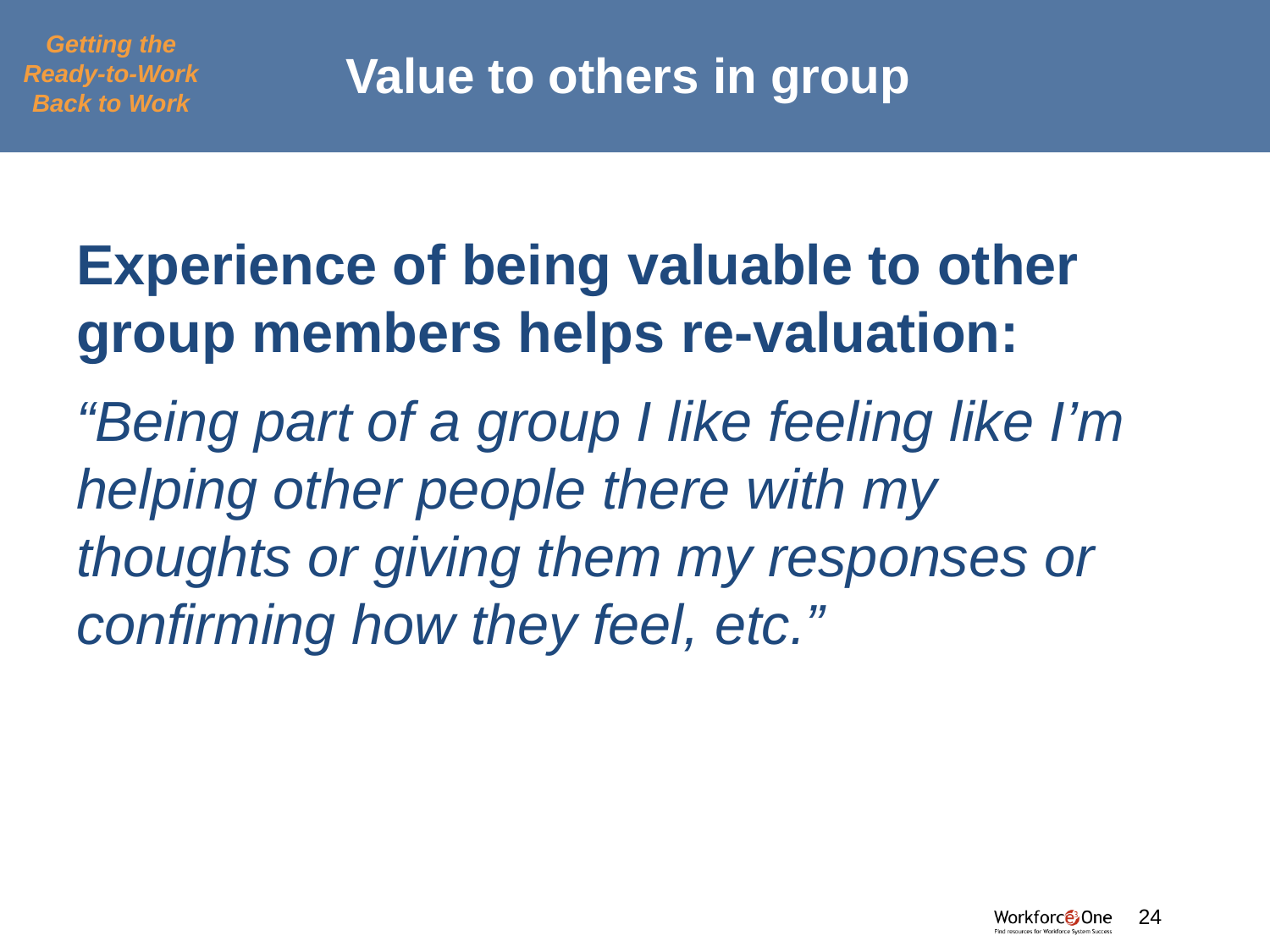

# Value to others in group
Getting the Ready-to-Work Back to Work
Experience of being valuable to other group members helps re-valuation:
“Being part of a group I like feeling like I’m helping other people there with my thoughts or giving them my responses or confirming how they feel, etc.”

#
24